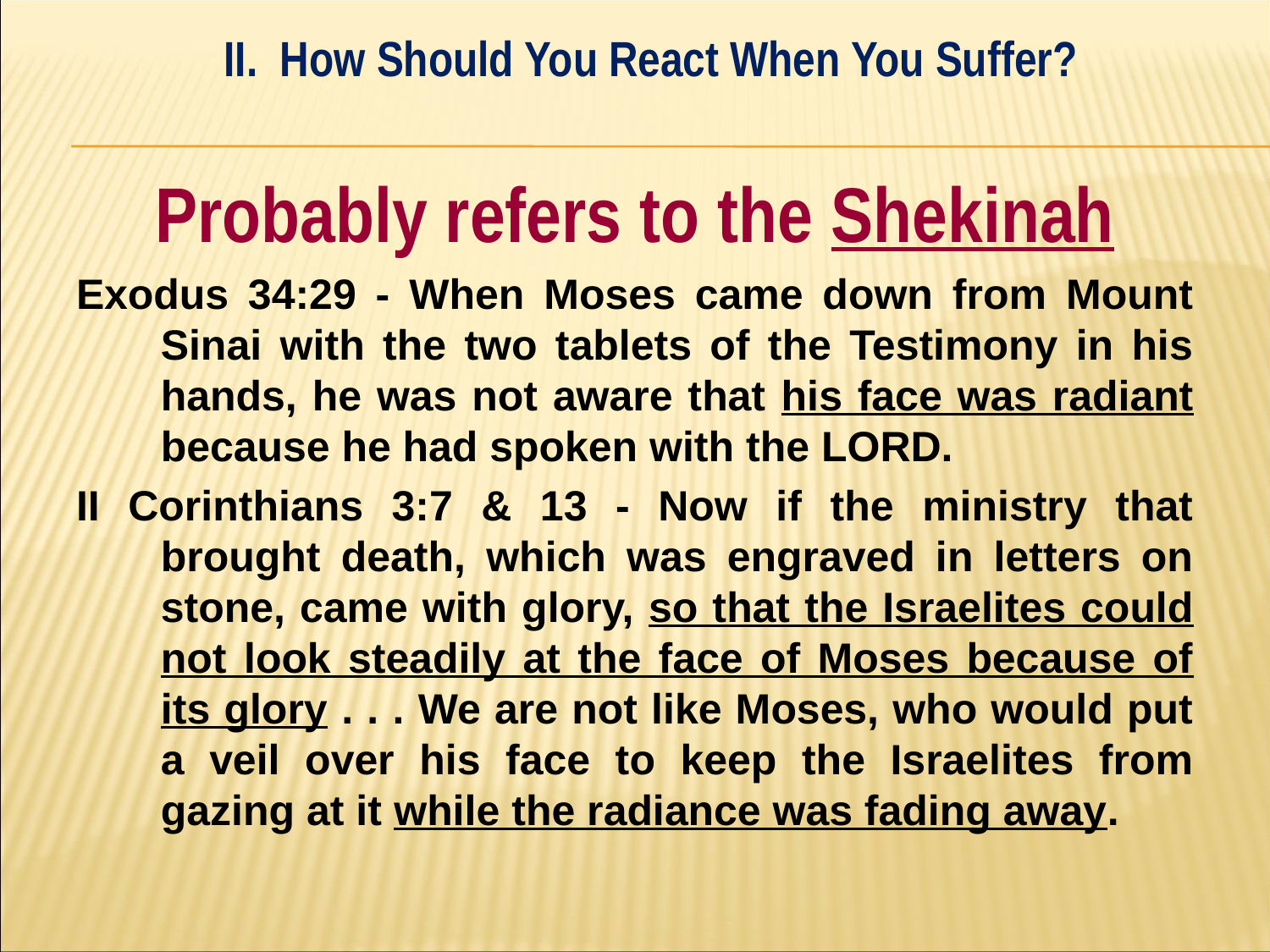

II.  How Should You React When You Suffer?
#
Probably refers to the Shekinah
Exodus 34:29 - When Moses came down from Mount Sinai with the two tablets of the Testimony in his hands, he was not aware that his face was radiant because he had spoken with the LORD.
II Corinthians 3:7 & 13 - Now if the ministry that brought death, which was engraved in letters on stone, came with glory, so that the Israelites could not look steadily at the face of Moses because of its glory . . . We are not like Moses, who would put a veil over his face to keep the Israelites from gazing at it while the radiance was fading away.